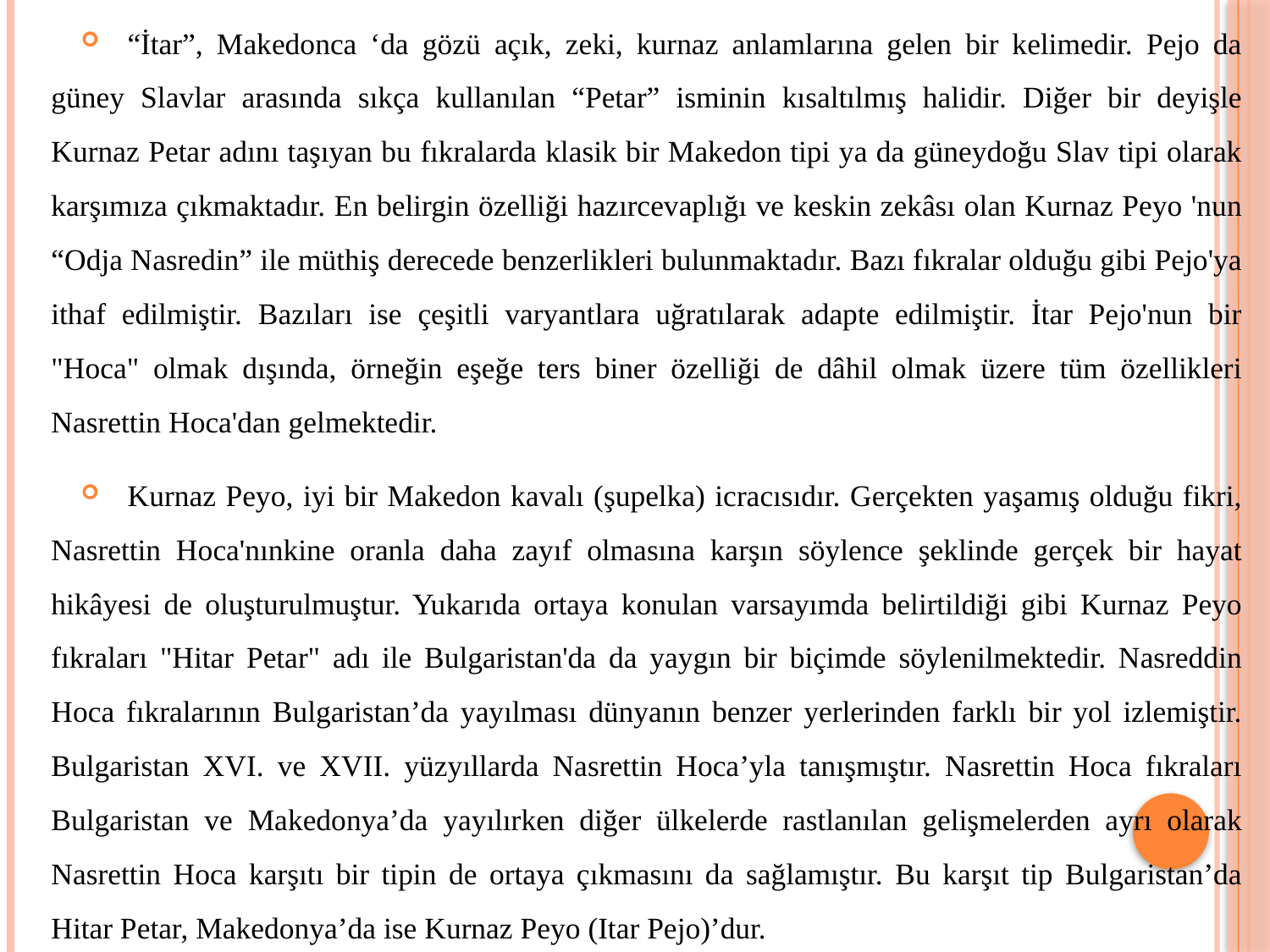

“İtar”, Makedonca ‘da gözü açık, zeki, kurnaz anlamlarına gelen bir kelimedir. Pejo da güney Slavlar arasında sıkça kullanılan “Petar” isminin kısaltılmış halidir. Diğer bir deyişle Kurnaz Petar adını taşıyan bu fıkralarda klasik bir Makedon tipi ya da güneydoğu Slav tipi olarak karşımıza çıkmaktadır. En belirgin özelliği hazırcevaplığı ve keskin zekâsı olan Kurnaz Peyo 'nun “Odja Nasredin” ile müthiş derecede benzerlikleri bulunmaktadır. Bazı fıkralar olduğu gibi Pejo'ya ithaf edilmiştir. Bazıları ise çeşitli varyantlara uğratılarak adapte edilmiştir. İtar Pejo'nun bir "Hoca" olmak dışında, örneğin eşeğe ters biner özelliği de dâhil olmak üzere tüm özellikleri Nasrettin Hoca'dan gelmektedir.
Kurnaz Peyo, iyi bir Makedon kavalı (şupelka) icracısıdır. Gerçekten yaşamış olduğu fikri, Nasrettin Hoca'nınkine oranla daha zayıf olmasına karşın söylence şeklinde gerçek bir hayat hikâyesi de oluşturulmuştur. Yukarıda ortaya konulan varsayımda belirtildiği gibi Kurnaz Peyo fıkraları "Hitar Petar" adı ile Bulgaristan'da da yaygın bir biçimde söylenilmektedir. Nasreddin Hoca fıkralarının Bulgaristan’da yayılması dünyanın benzer yerlerinden farklı bir yol izlemiştir. Bulgaristan XVI. ve XVII. yüzyıllarda Nasrettin Hoca’yla tanışmıştır. Nasrettin Hoca fıkraları Bulgaristan ve Makedonya’da yayılırken diğer ülkelerde rastlanılan gelişmelerden ayrı olarak Nasrettin Hoca karşıtı bir tipin de ortaya çıkmasını da sağlamıştır. Bu karşıt tip Bulgaristan’da Hitar Petar, Makedonya’da ise Kurnaz Peyo (Itar Pejo)’dur.